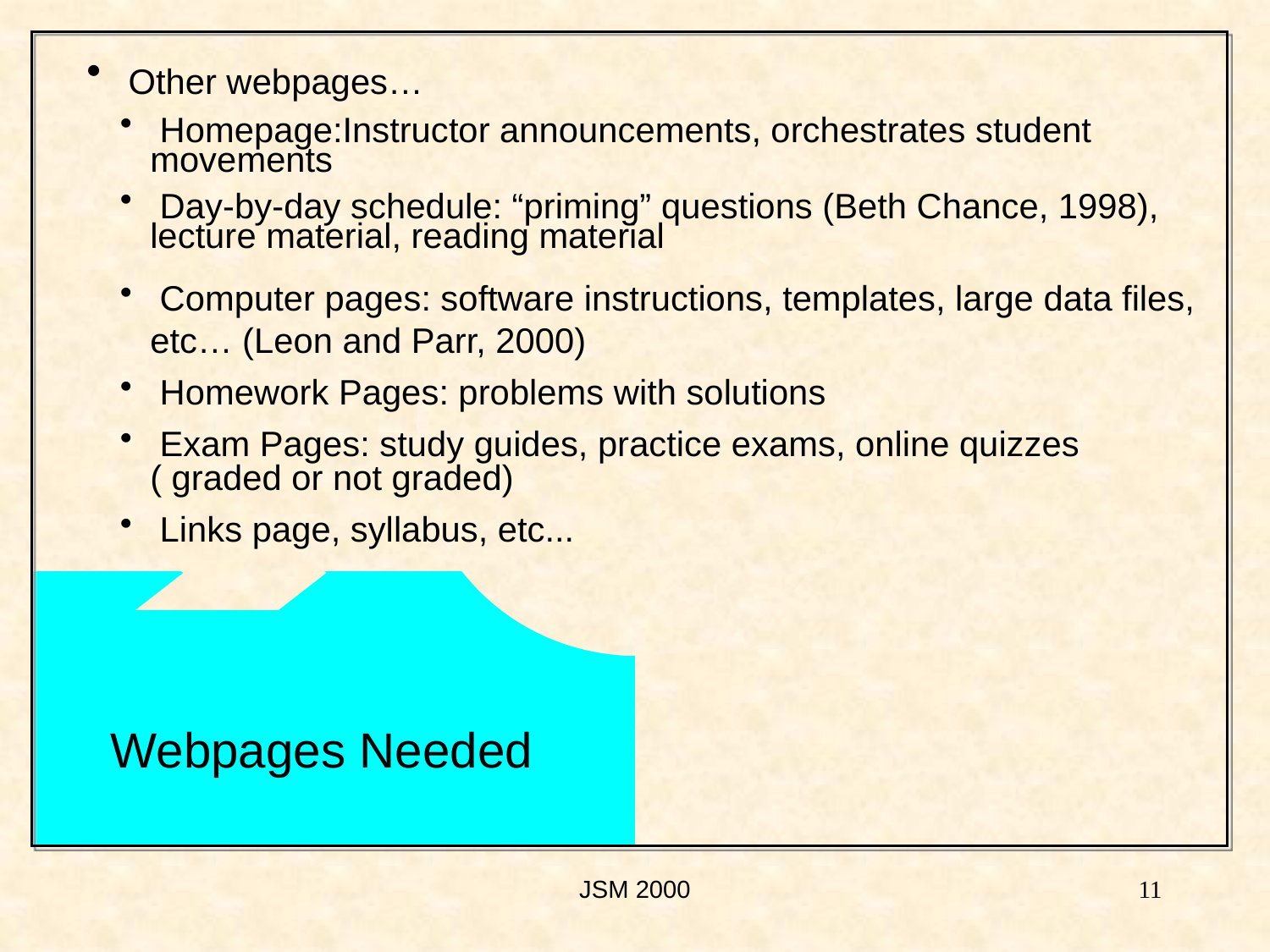

Other webpages…
 Homepage:Instructor announcements, orchestrates student movements
 Day-by-day schedule: “priming” questions (Beth Chance, 1998), lecture material, reading material

Webpages Needed
 Computer pages: software instructions, templates, large data files, etc… (Leon and Parr, 2000)
 Homework Pages: problems with solutions
 Exam Pages: study guides, practice exams, online quizzes ( graded or not graded)
 Links page, syllabus, etc...
JSM 2000
11